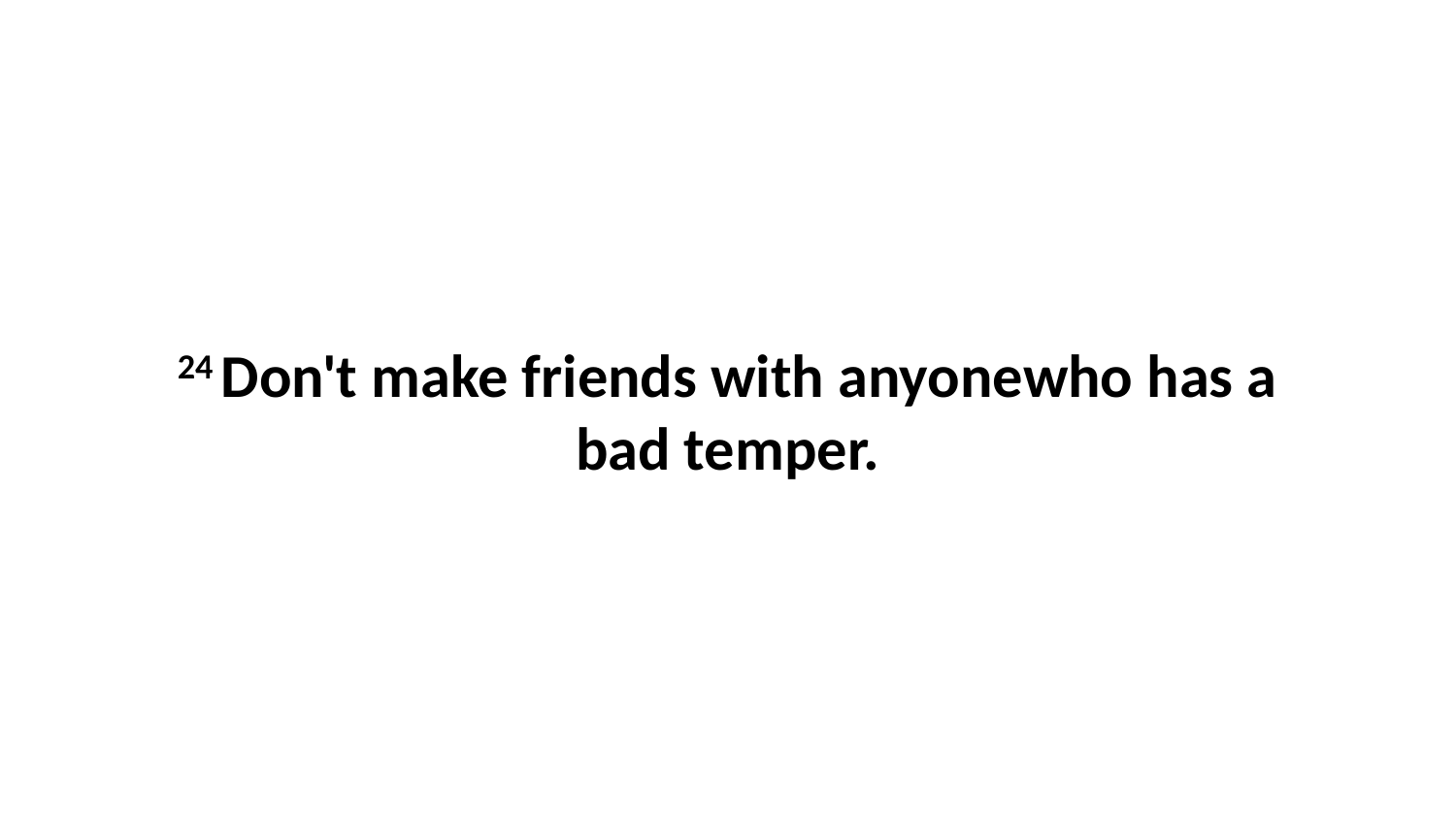

24 Don't make friends with anyonewho has a bad temper.